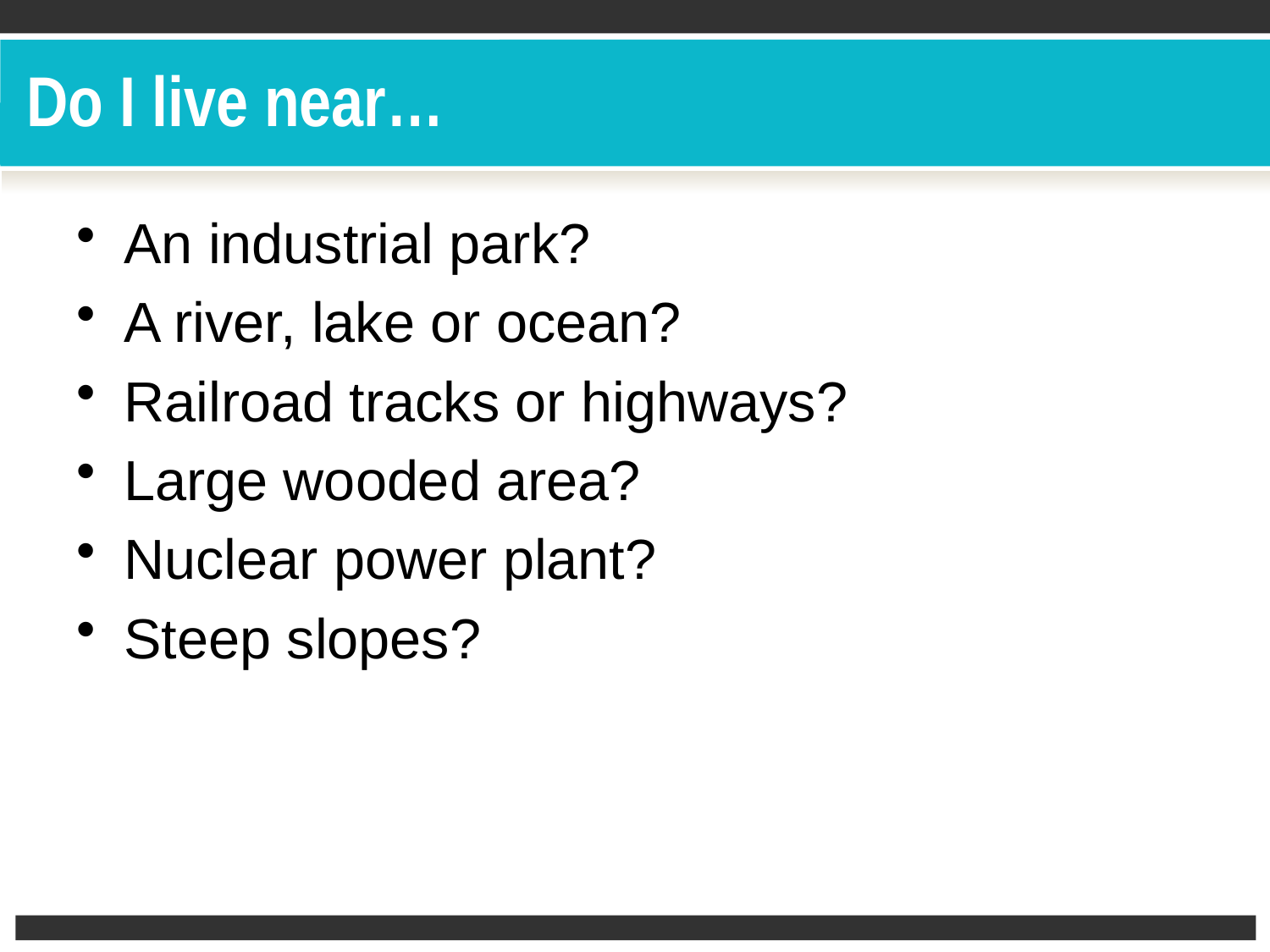

# Do I live near…
An industrial park?
A river, lake or ocean?
Railroad tracks or highways?
Large wooded area?
Nuclear power plant?
Steep slopes?